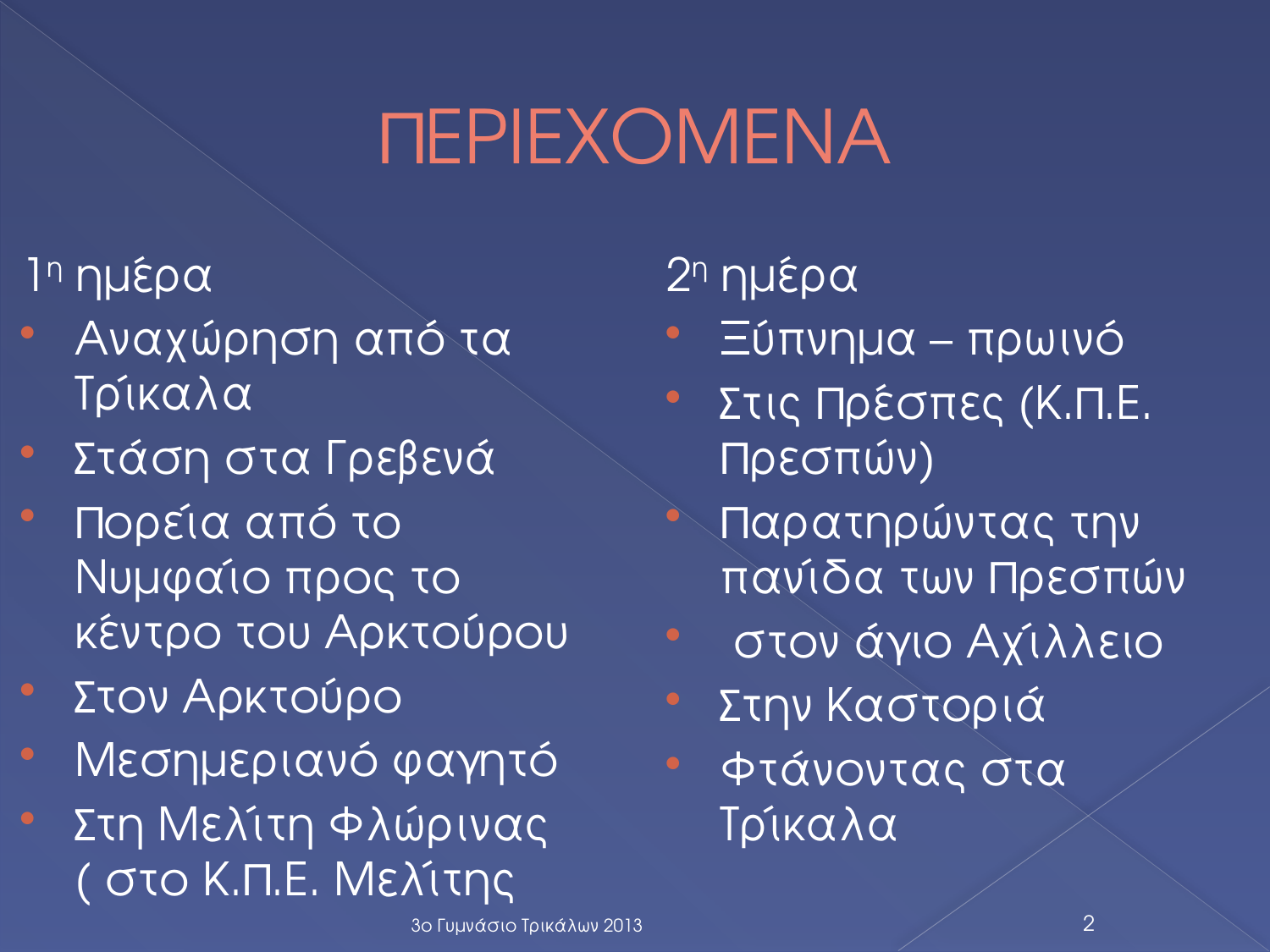

# ΠΕΡΙΕΧΟΜΕΝΑ
1η ημέρα
Αναχώρηση από τα Τρίκαλα
Στάση στα Γρεβενά
Πορεία από το Νυμφαίο προς το κέντρο του Αρκτούρου
Στον Αρκτούρο
Μεσημεριανό φαγητό
Στη Μελίτη Φλώρινας ( στο Κ.Π.Ε. Μελίτης

2η ημέρα
Ξύπνημα – πρωινό
Στις Πρέσπες (Κ.Π.Ε. Πρεσπών)
Παρατηρώντας την πανίδα των Πρεσπών
 στον άγιο Αχίλλειο
Στην Καστοριά
Φτάνοντας στα Τρίκαλα

3ο Γυμνάσιο Τρικάλων 2013
2